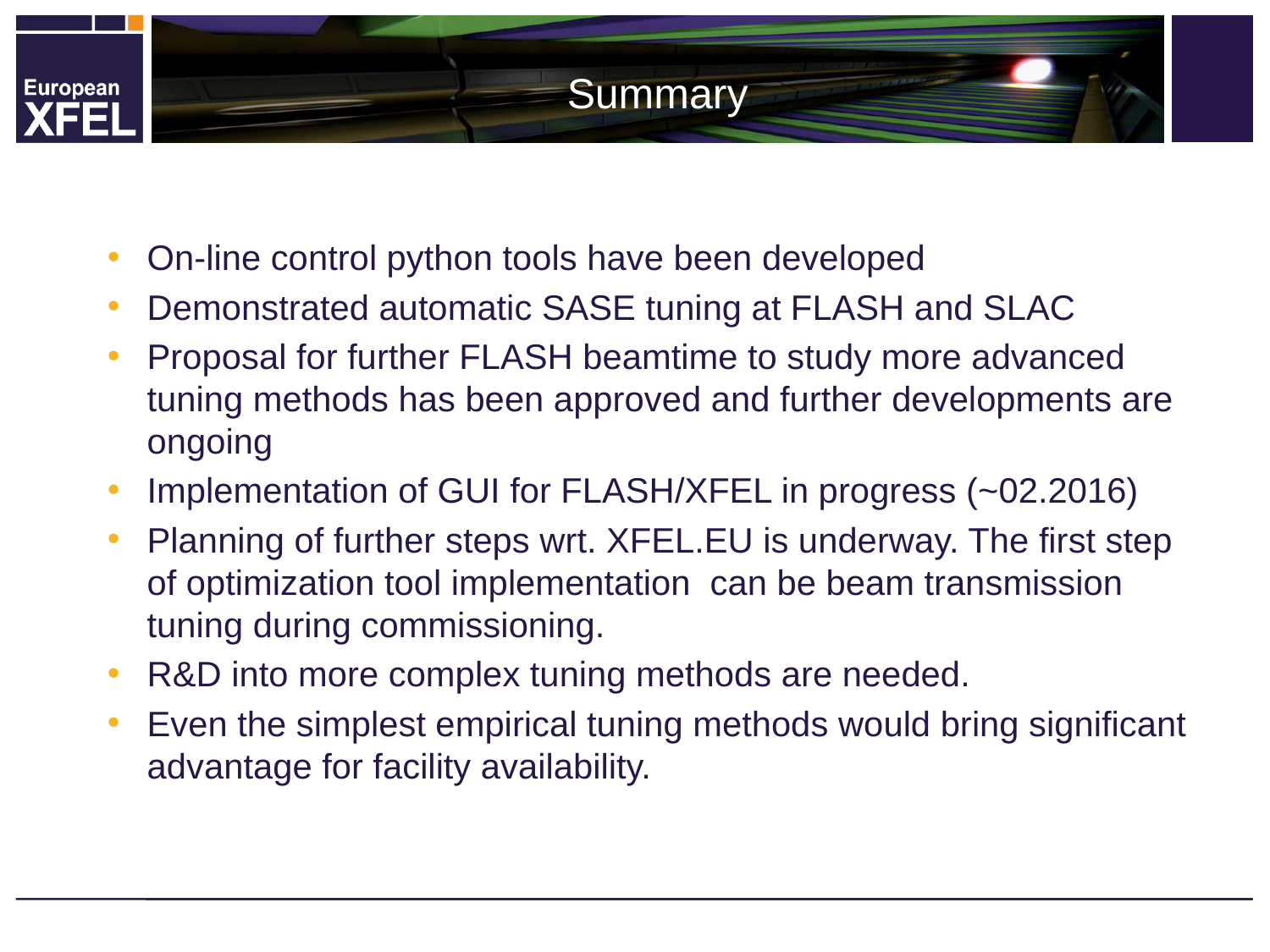

Summary

On-line control python tools have been developed
Demonstrated automatic SASE tuning at FLASH and SLAC
Proposal for further FLASH beamtime to study more advanced tuning methods has been approved and further developments are ongoing
Implementation of GUI for FLASH/XFEL in progress (~02.2016)
Planning of further steps wrt. XFEL.EU is underway. The first step of optimization tool implementation  can be beam transmission tuning during commissioning.
R&D into more complex tuning methods are needed.
Even the simplest empirical tuning methods would bring significant advantage for facility availability.